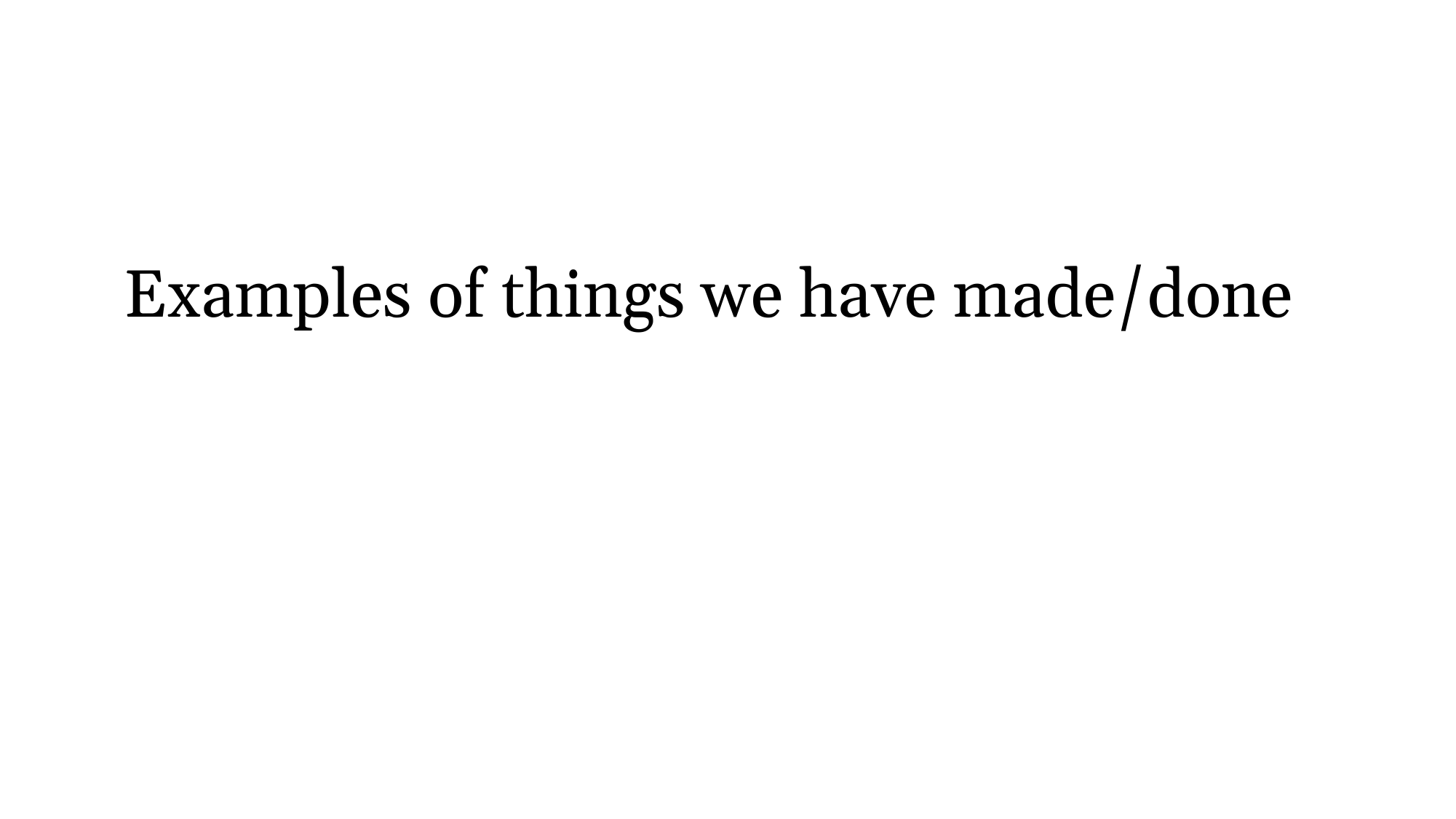

# Examples of things we have made/done